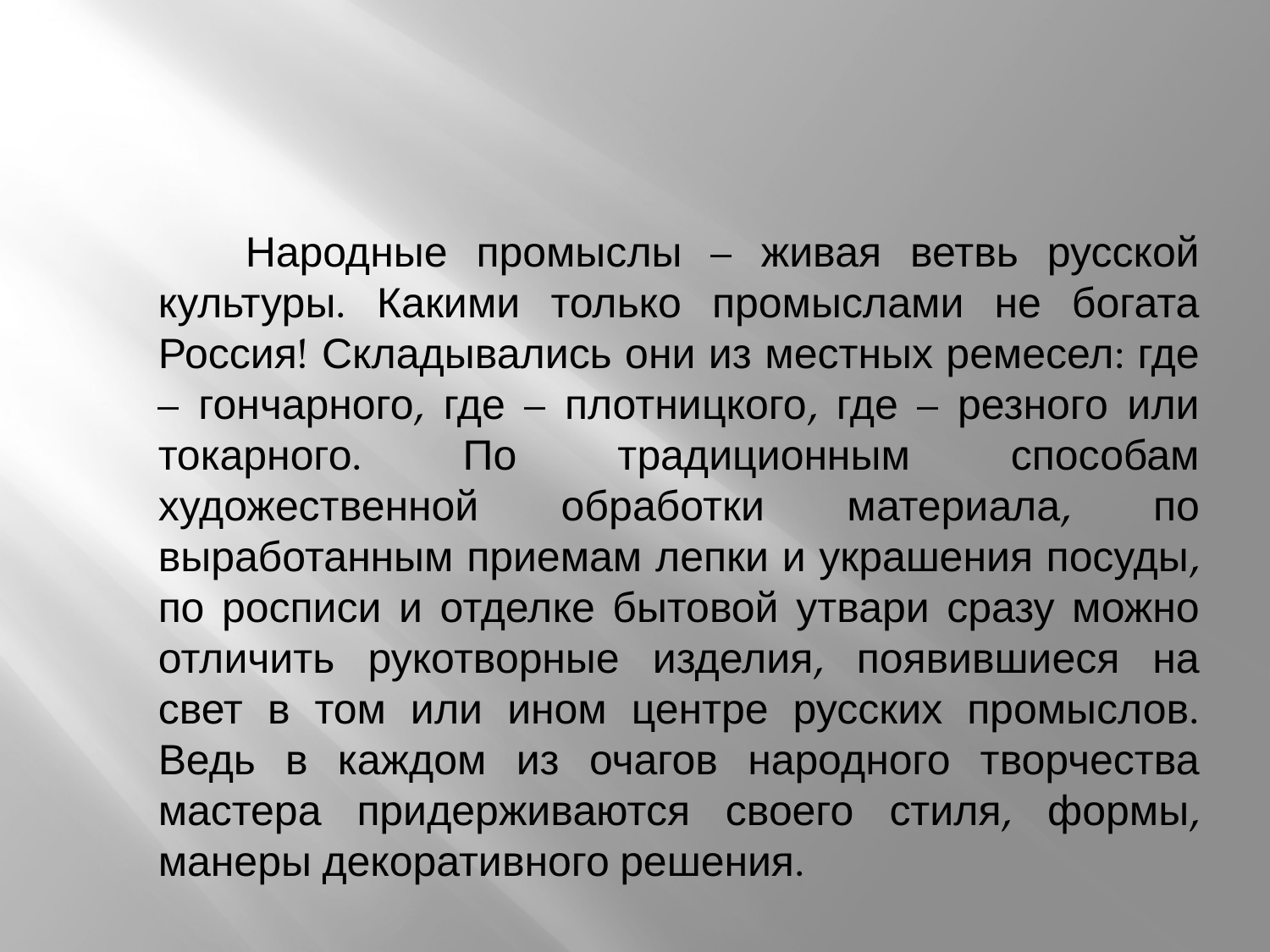

#
     Народные промыслы – живая ветвь русской культуры. Какими только промыслами не богата Россия! Складывались они из местных ремесел: где – гончарного, где – плотницкого, где – резного или токарного. По традиционным способам художественной обработки материала, по выработанным приемам лепки и украшения посуды, по росписи и отделке бытовой утвари сразу можно отличить рукотворные изделия, появившиеся на свет в том или ином центре русских промыслов. Ведь в каждом из очагов народного творчества мастера придерживаются своего стиля, формы, манеры декоративного решения.